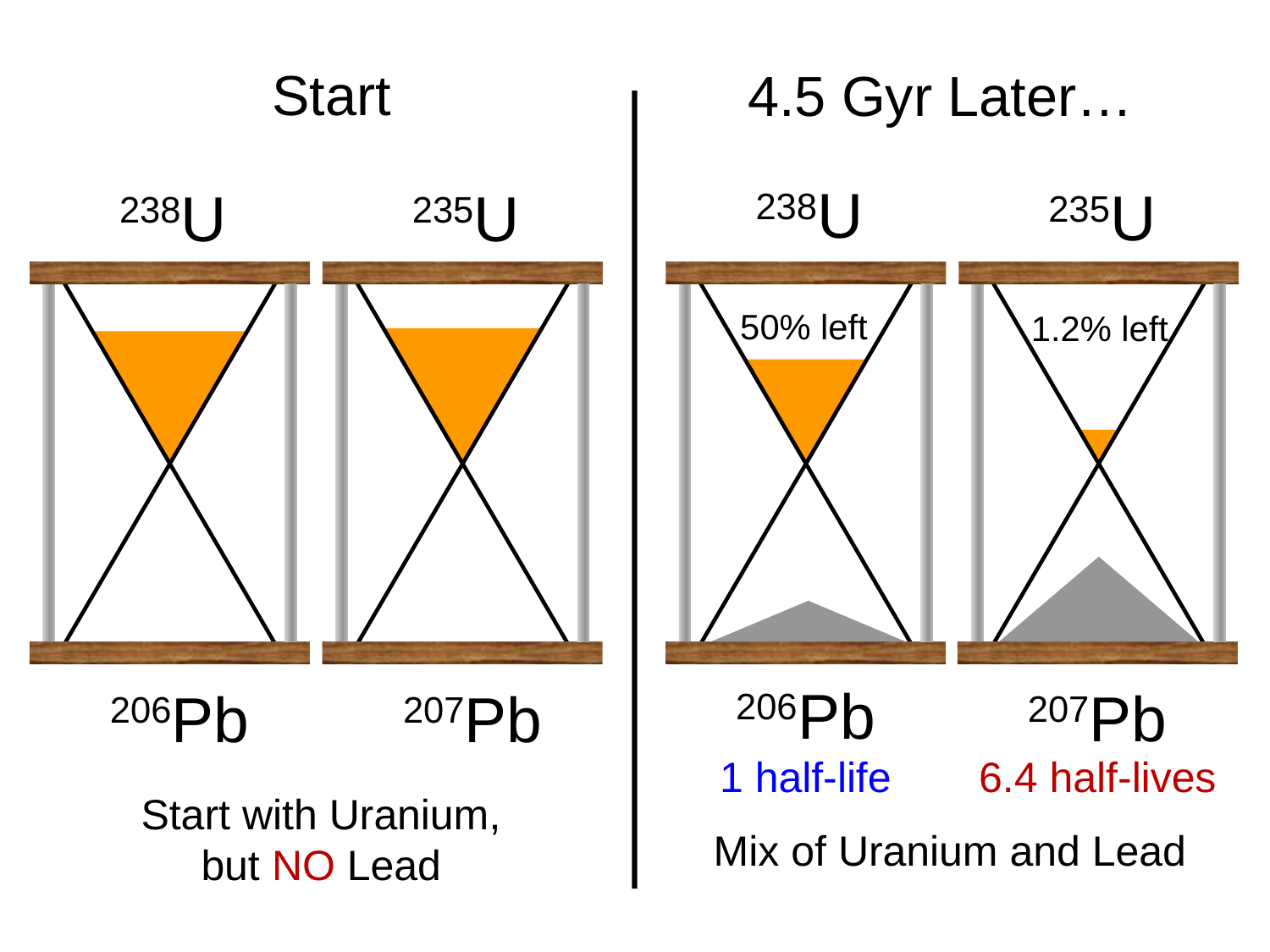

Start
4.5 Gyr Later…
238U

206Pb
235U

207Pb
50% left
1.2% left
1 half-life
6.4 half-lives

238U
235U

207Pb

206Pb
Start with Uranium,
but NO Lead
Mix of Uranium and Lead